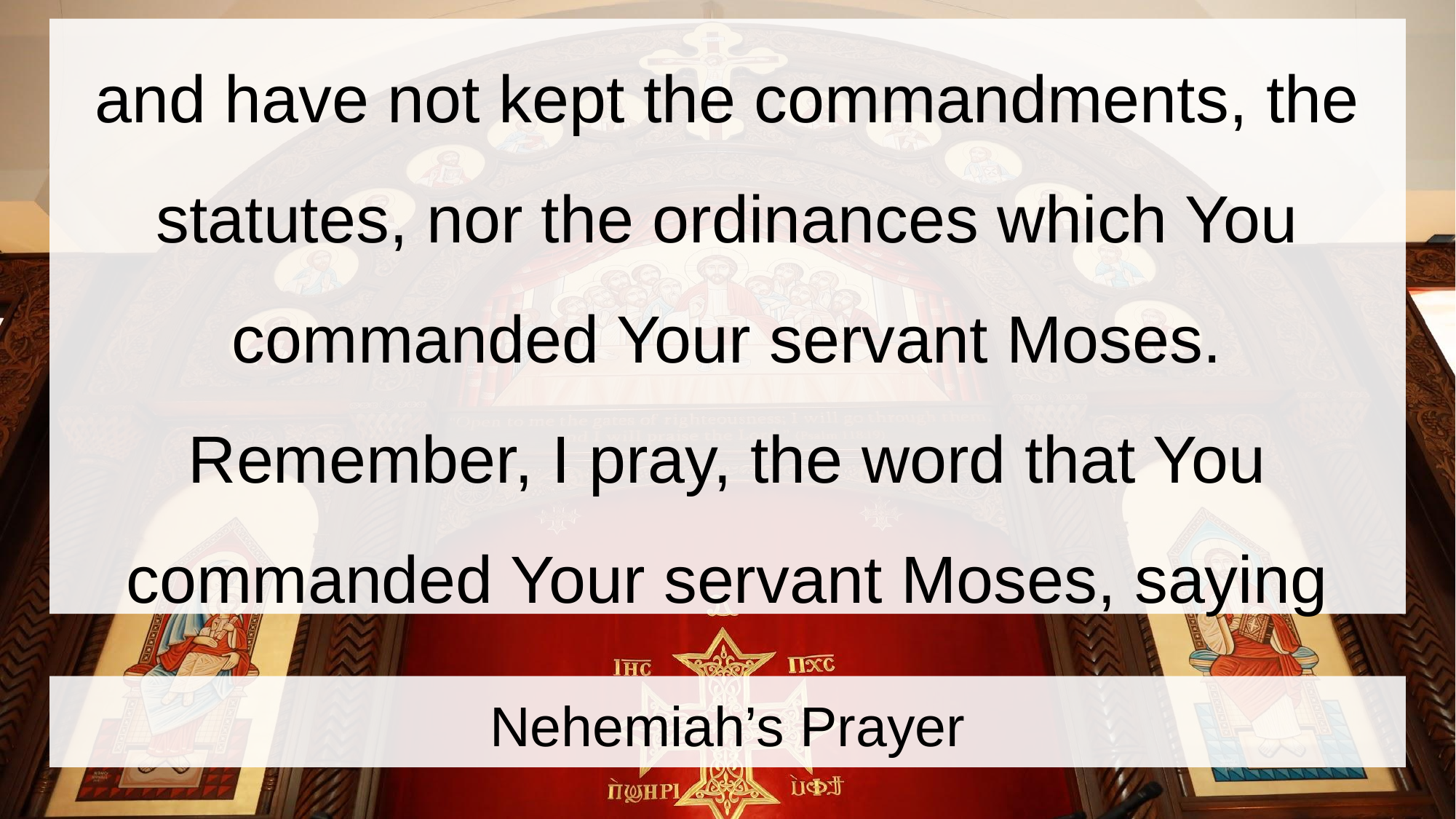

and have not kept the commandments, the statutes, nor the ordinances which You commanded Your servant Moses. Remember, I pray, the word that You commanded Your servant Moses, saying
# Nehemiah’s Prayer